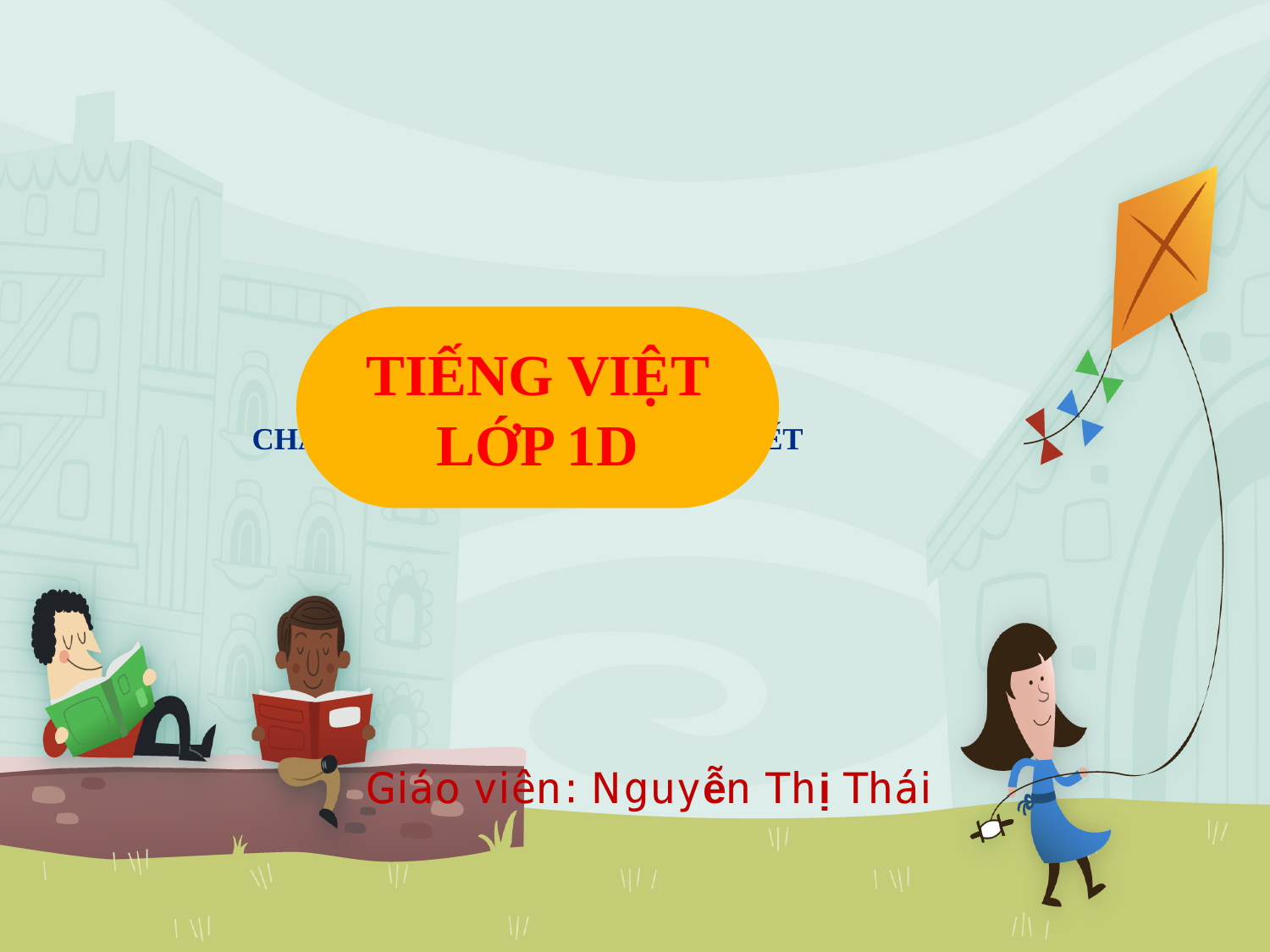

# CHÀO MỪNG CÁC EM ĐẾN VỚI TIẾT
TIẾNG VIỆT LỚP 1D
Giáo viên: Nguyễn Thị Thái